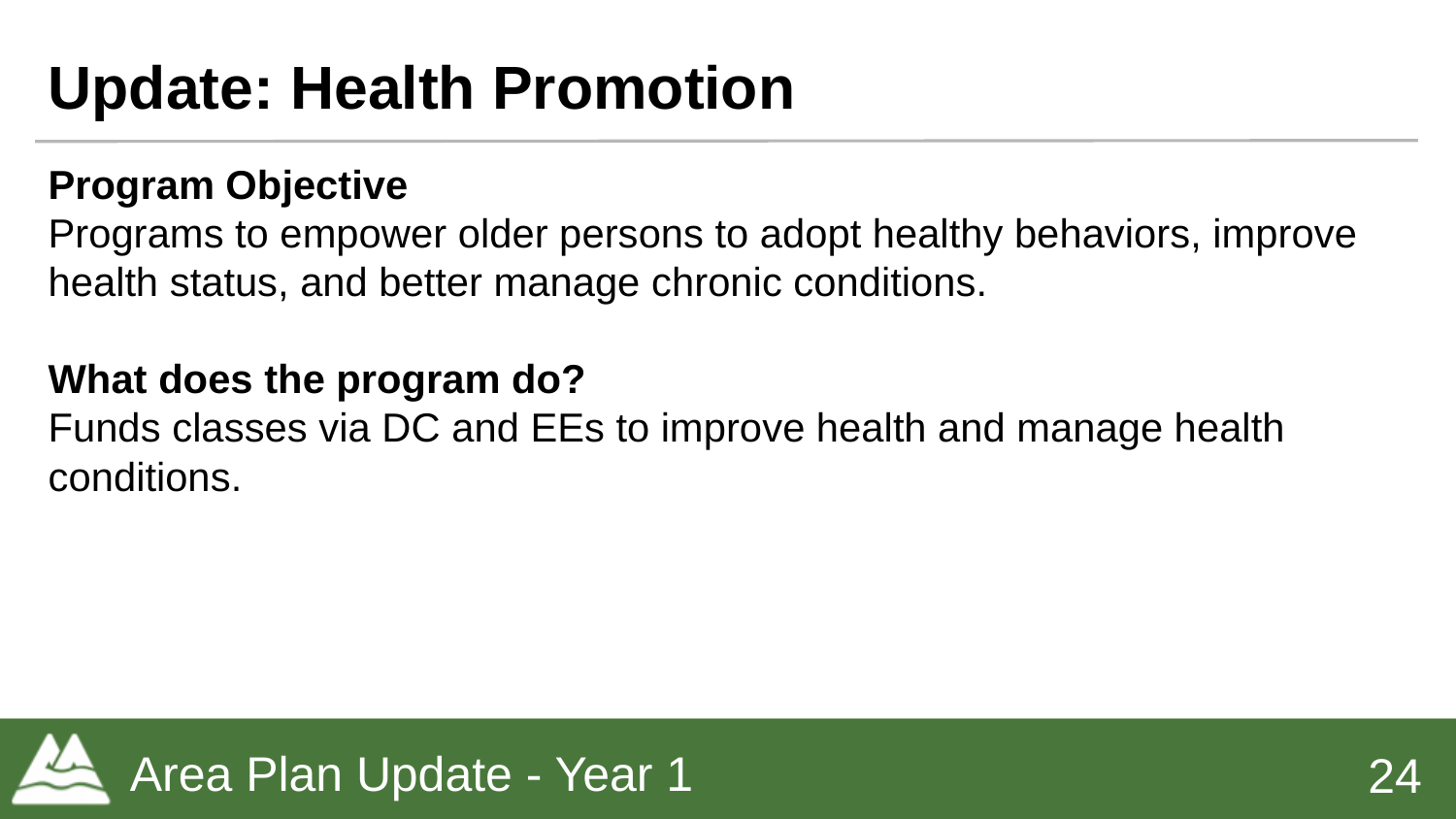

# Update: Health Promotion
Program Objective
Programs to empower older persons to adopt healthy behaviors, improve health status, and better manage chronic conditions.

What does the program do?
Funds classes via DC and EEs to improve health and manage health conditions.

Area Plan Update - Year 1
24